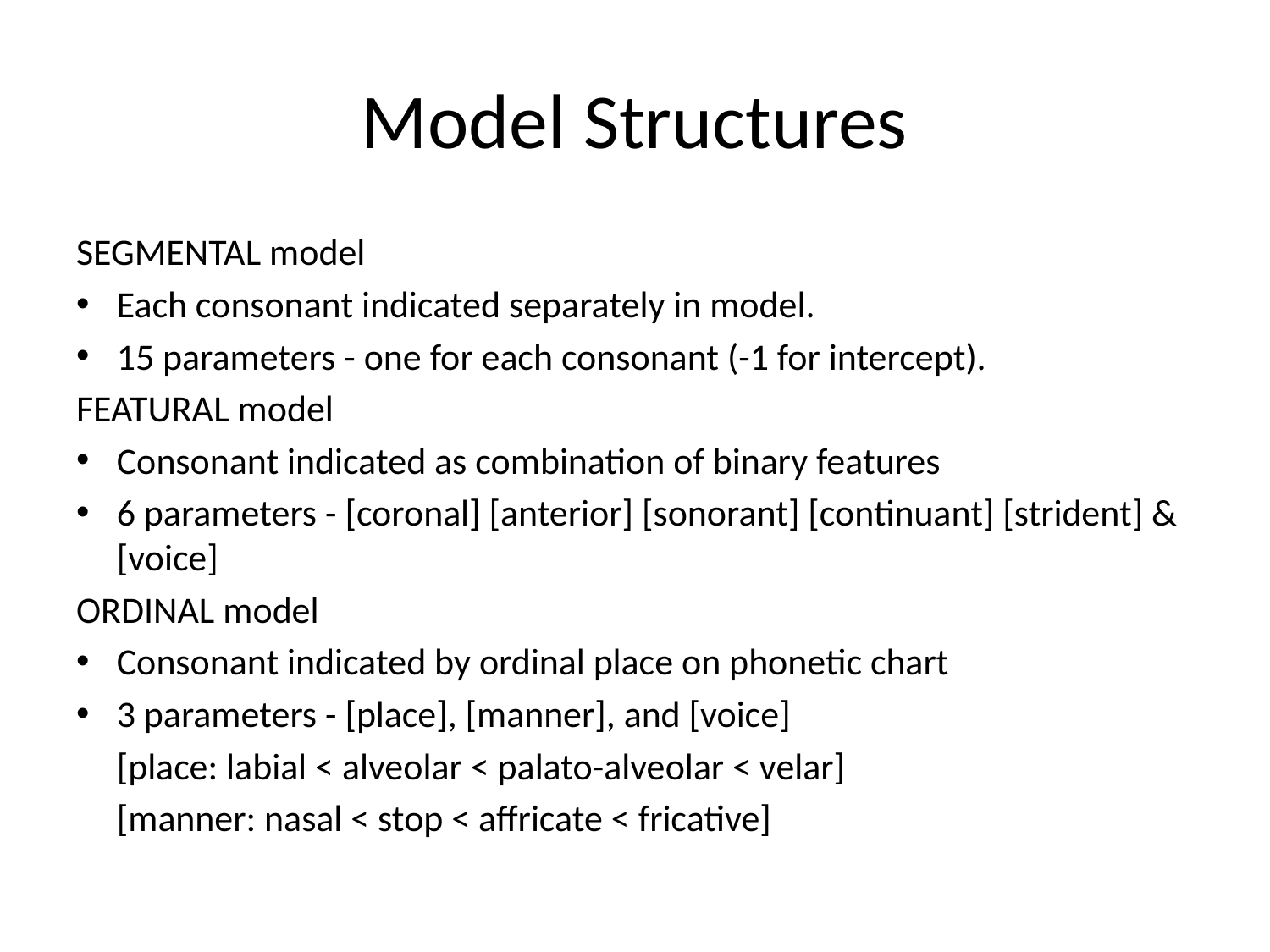

# Model Structures
SEGMENTAL model
Each consonant indicated separately in model.
15 parameters - one for each consonant (-1 for intercept).
FEATURAL model
Consonant indicated as combination of binary features
6 parameters - [coronal] [anterior] [sonorant] [continuant] [strident] & [voice]
ORDINAL model
Consonant indicated by ordinal place on phonetic chart
3 parameters - [place], [manner], and [voice]
	[place: labial < alveolar < palato-alveolar < velar]
	[manner: nasal < stop < affricate < fricative]